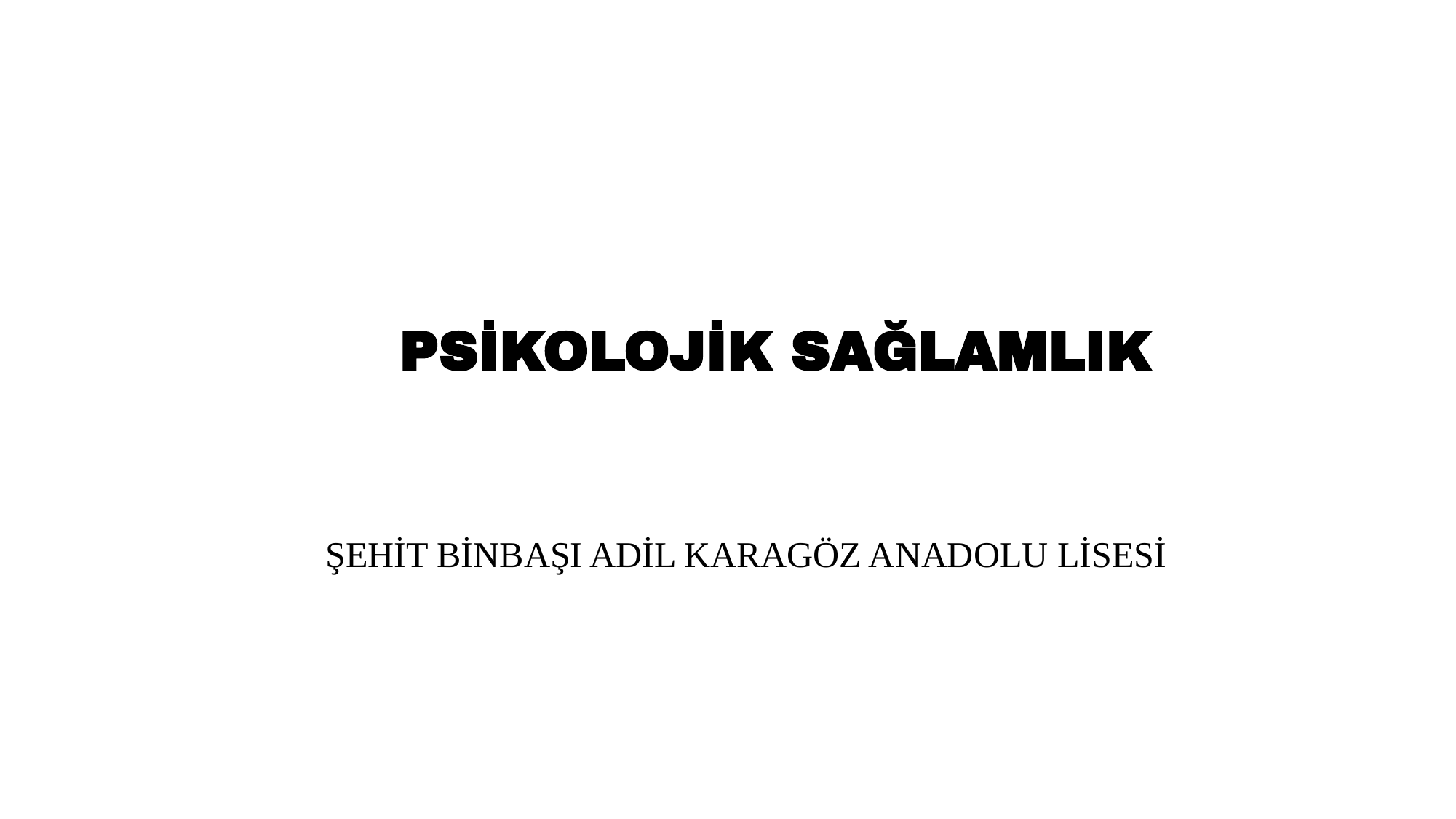

# PSİKOLOJİK SAĞLAMLIK
ŞEHİT BİNBAŞI ADİL KARAGÖZ ANADOLU LİSESİ